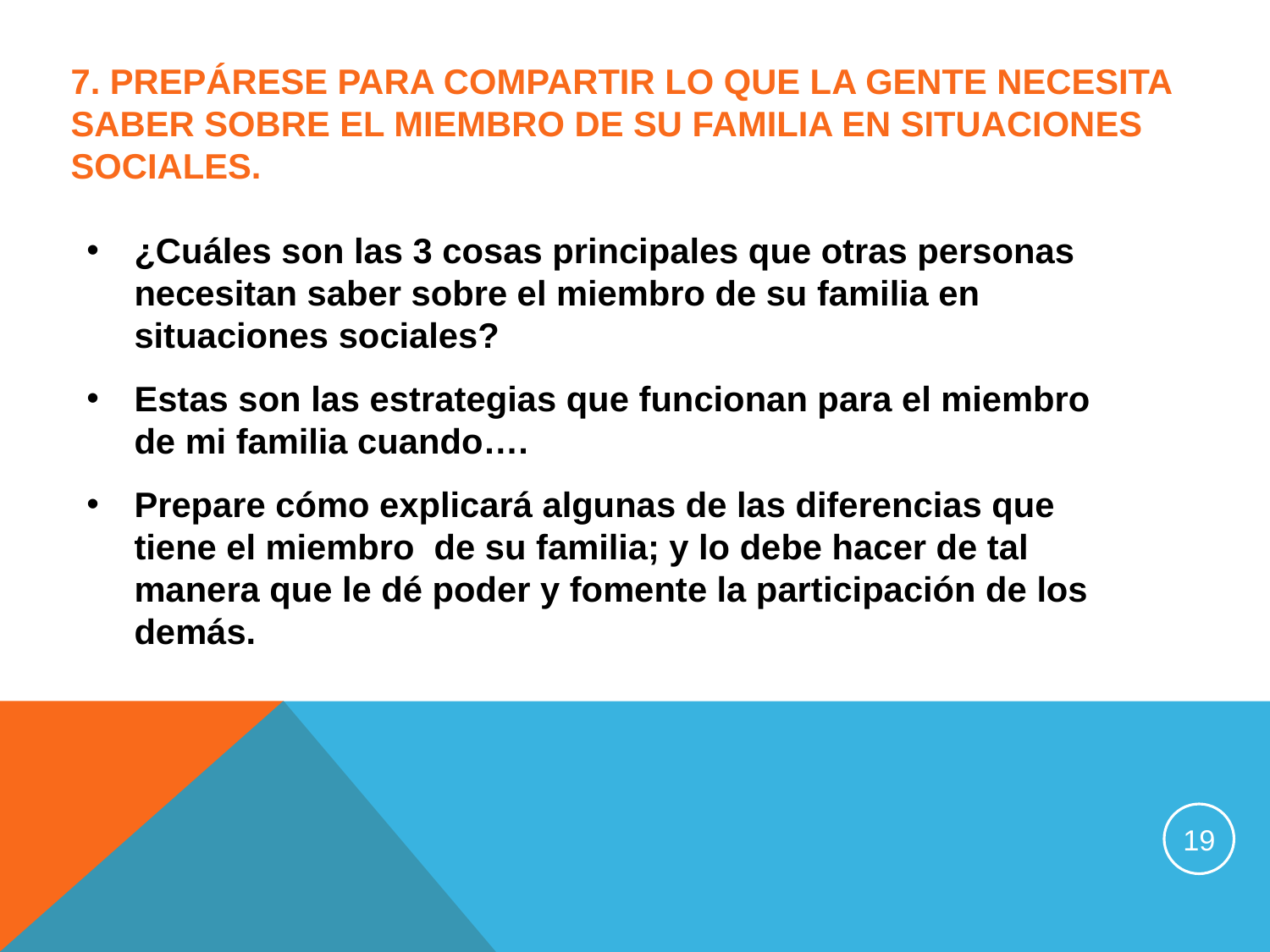

7. PREPÁRESE PARA COMPARTIR LO QUE LA GENTE NECESITA SABER SOBRE EL MIEMBRO DE SU FAMILIA EN SITUACIONES SOCIALES.
¿Cuáles son las 3 cosas principales que otras personas necesitan saber sobre el miembro de su familia en situaciones sociales?

Estas son las estrategias que funcionan para el miembro de mi familia cuando….

Prepare cómo explicará algunas de las diferencias que tiene el miembro  de su familia; y lo debe hacer de tal manera que le dé poder y fomente la participación de los demás.

19